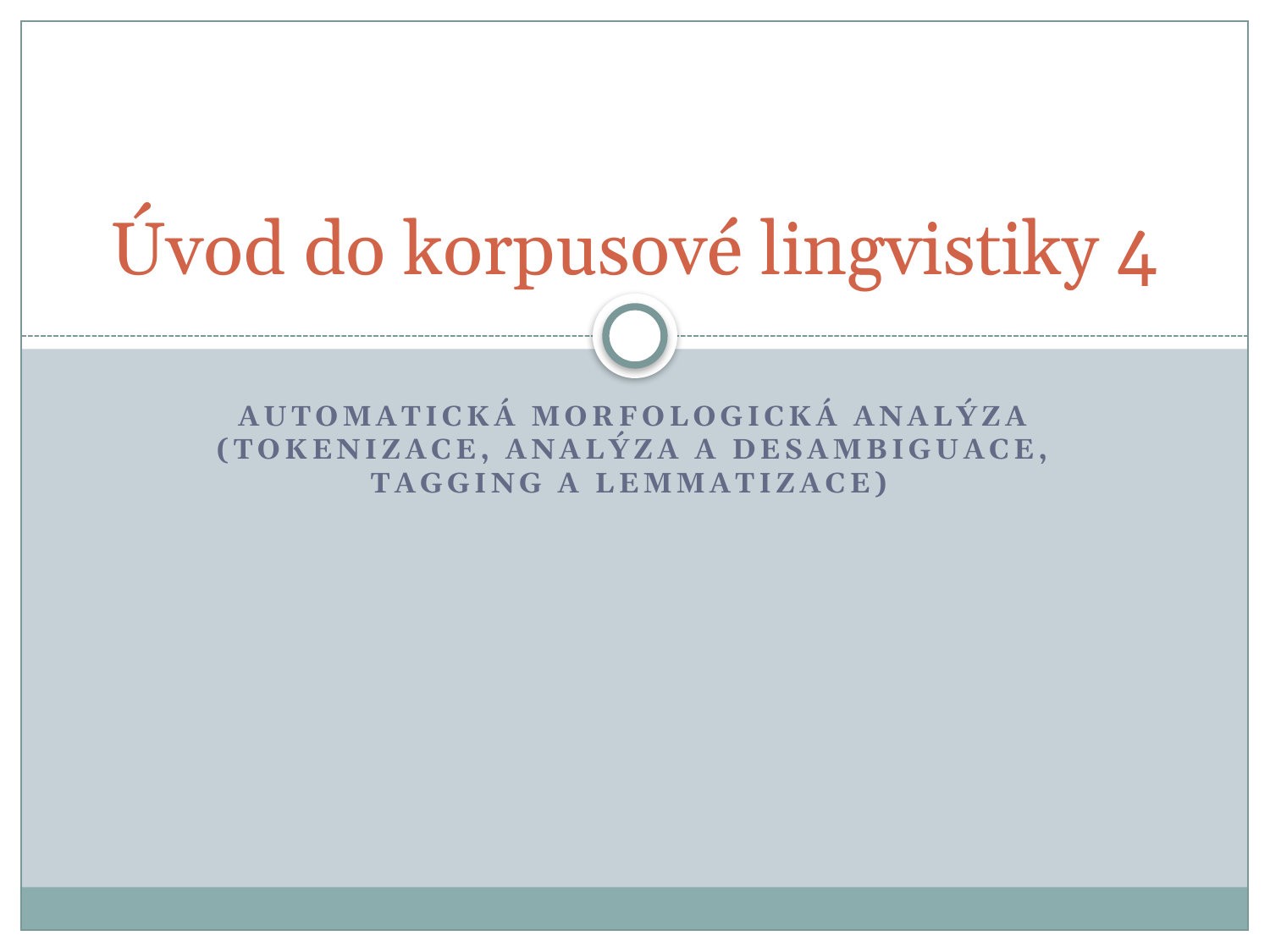

# Úvod do korpusové lingvistiky 4
Automatická morfologická analýza (tokenizace, analýza a desambiguace, tagging a lemmatizace)